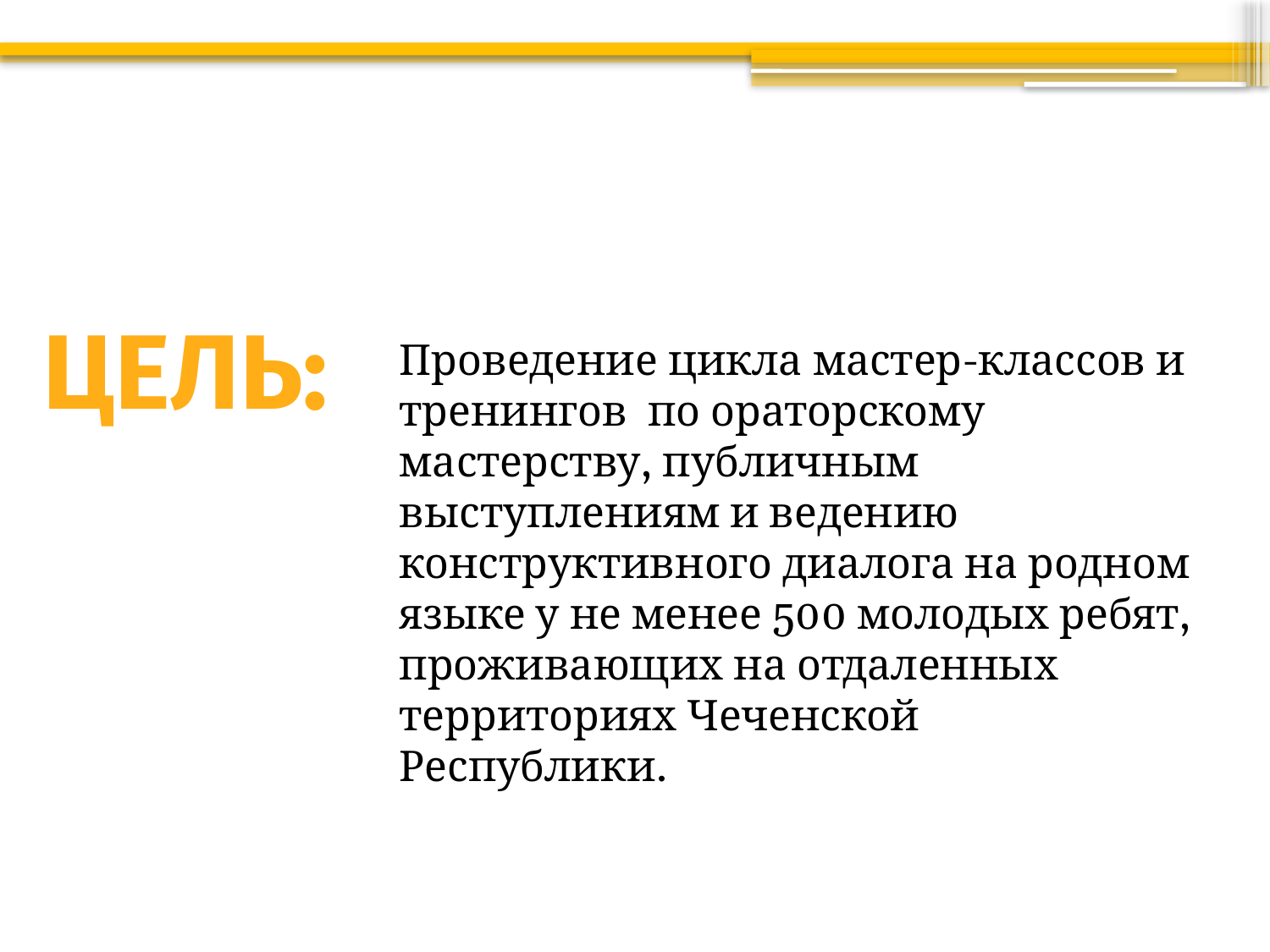

# ЦЕЛЬ:
Проведение цикла мастер-классов и тренингов  по ораторскому мастерству, публичным выступлениям и ведению конструктивного диалога на родном языке у не менее 500 молодых ребят, проживающих на отдаленных территориях Чеченской Республики.